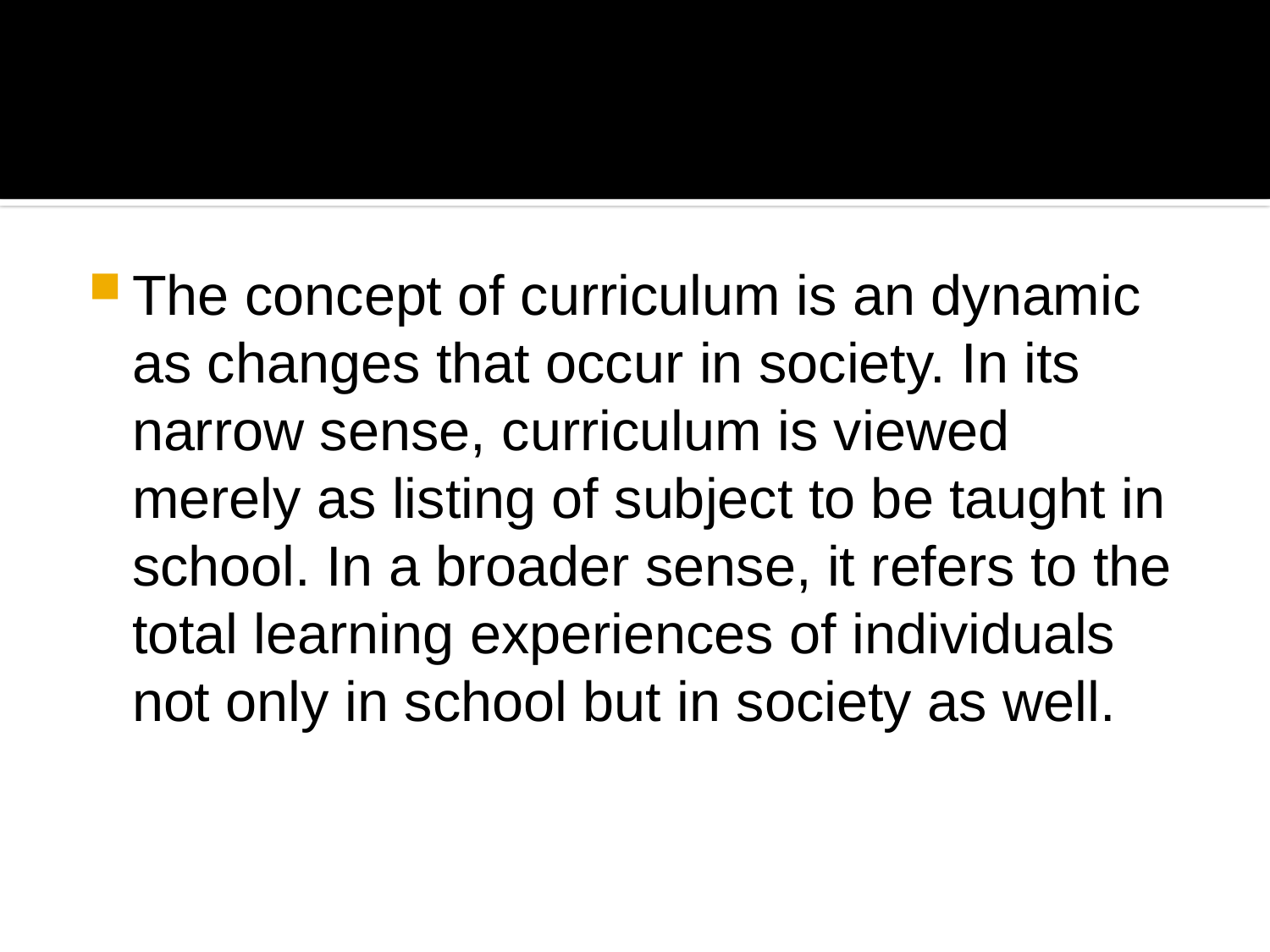

#
The concept of curriculum is an dynamic as changes that occur in society. In its narrow sense, curriculum is viewed merely as listing of subject to be taught in school. In a broader sense, it refers to the total learning experiences of individuals not only in school but in society as well.